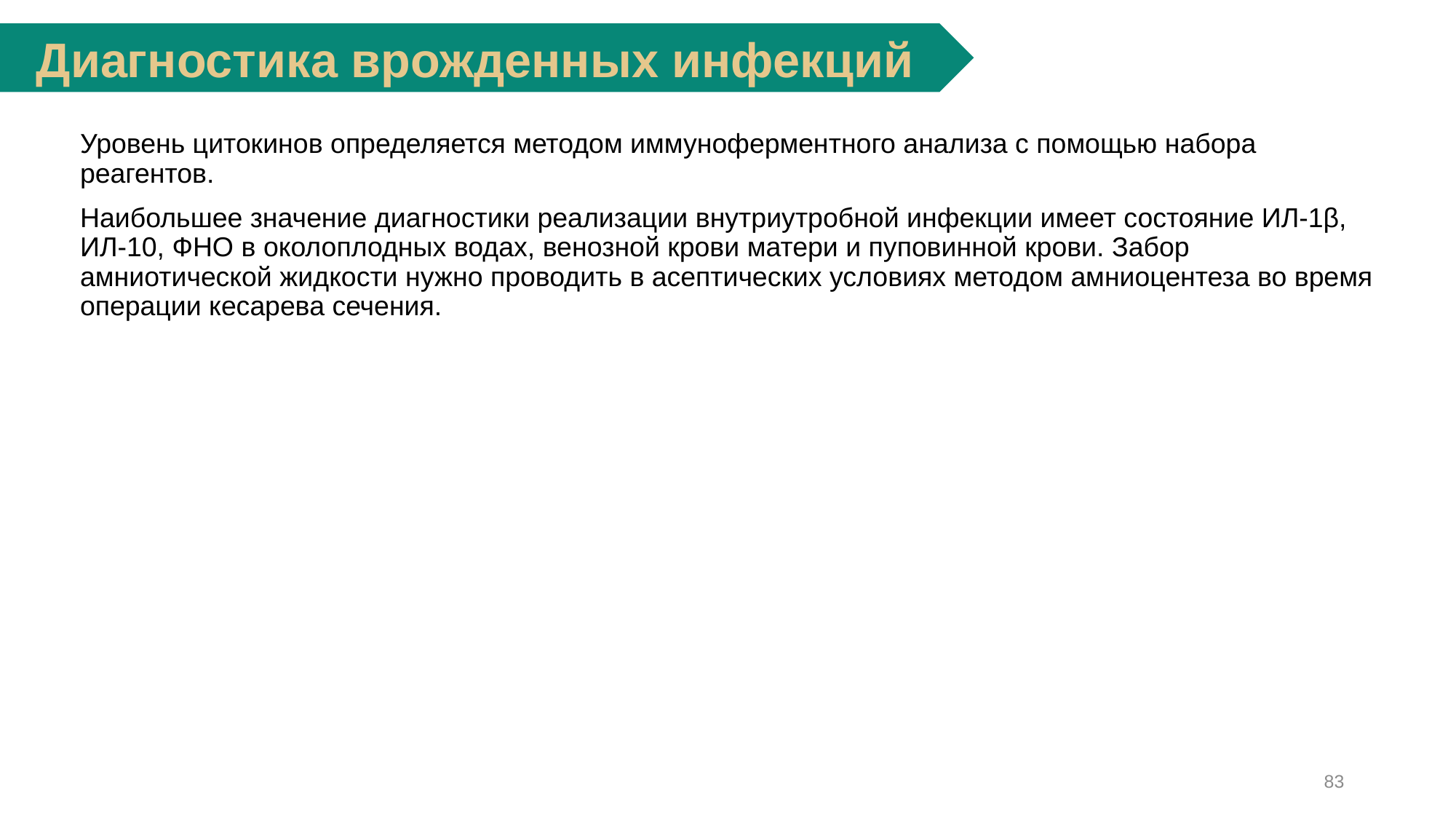

Диагностика врожденных инфекций
	Уровень цитокинов определяется методом иммуноферментного анализа с помощью набора реагентов.
	Наибольшее значение диагностики реализации внутриутробной инфекции имеет состояние ИЛ-1β, ИЛ-10, ФНО в околоплодных водах, венозной крови матери и пуповинной крови. Забор амниотической жидкости нужно проводить в асептических условиях методом амниоцентеза во время операции кесарева сечения.
83